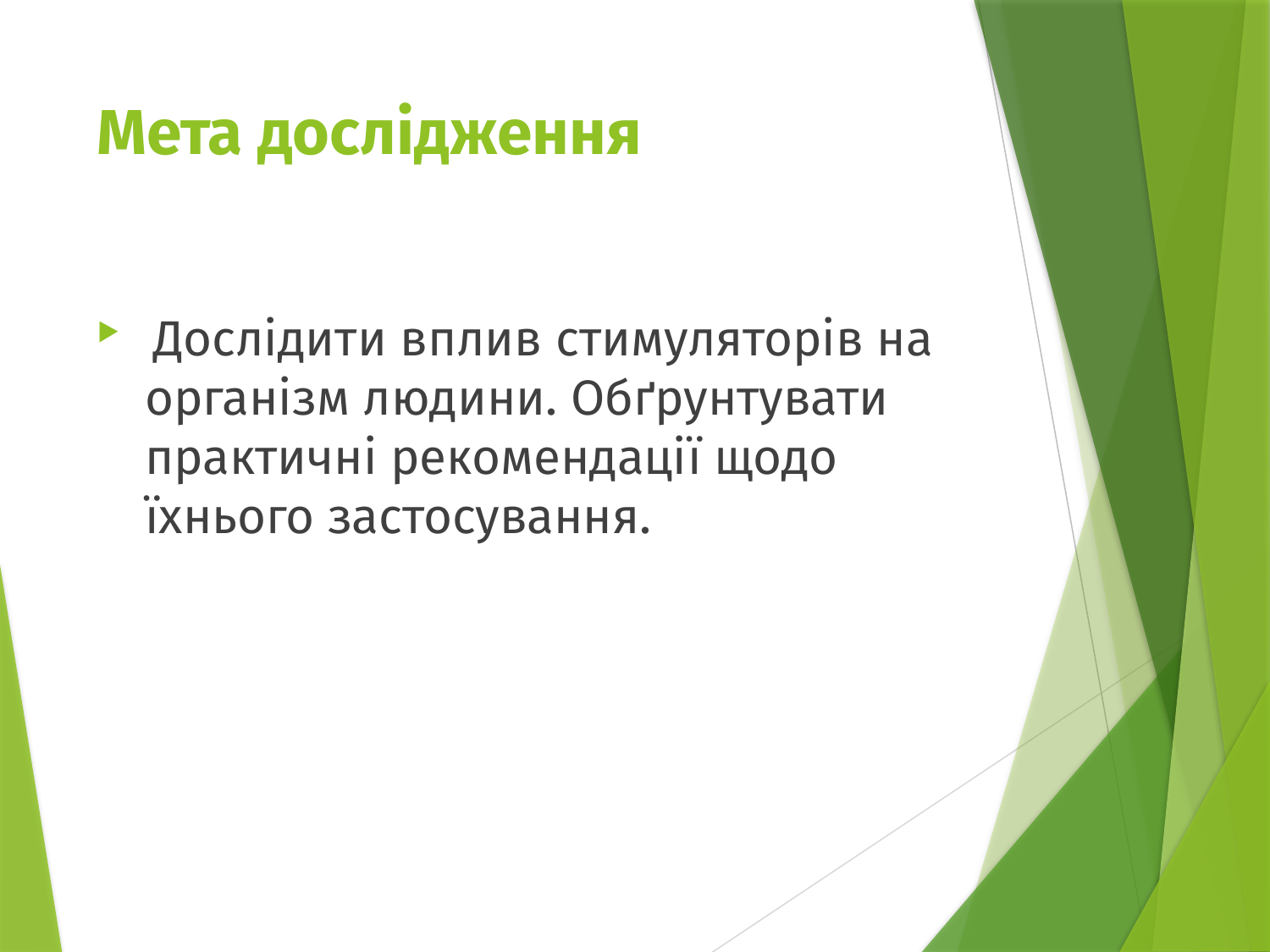

# Мета дослідження
 Дослідити вплив стимуляторів на організм людини. Обґрунтувати практичні рекомендації щодо їхнього застосування.